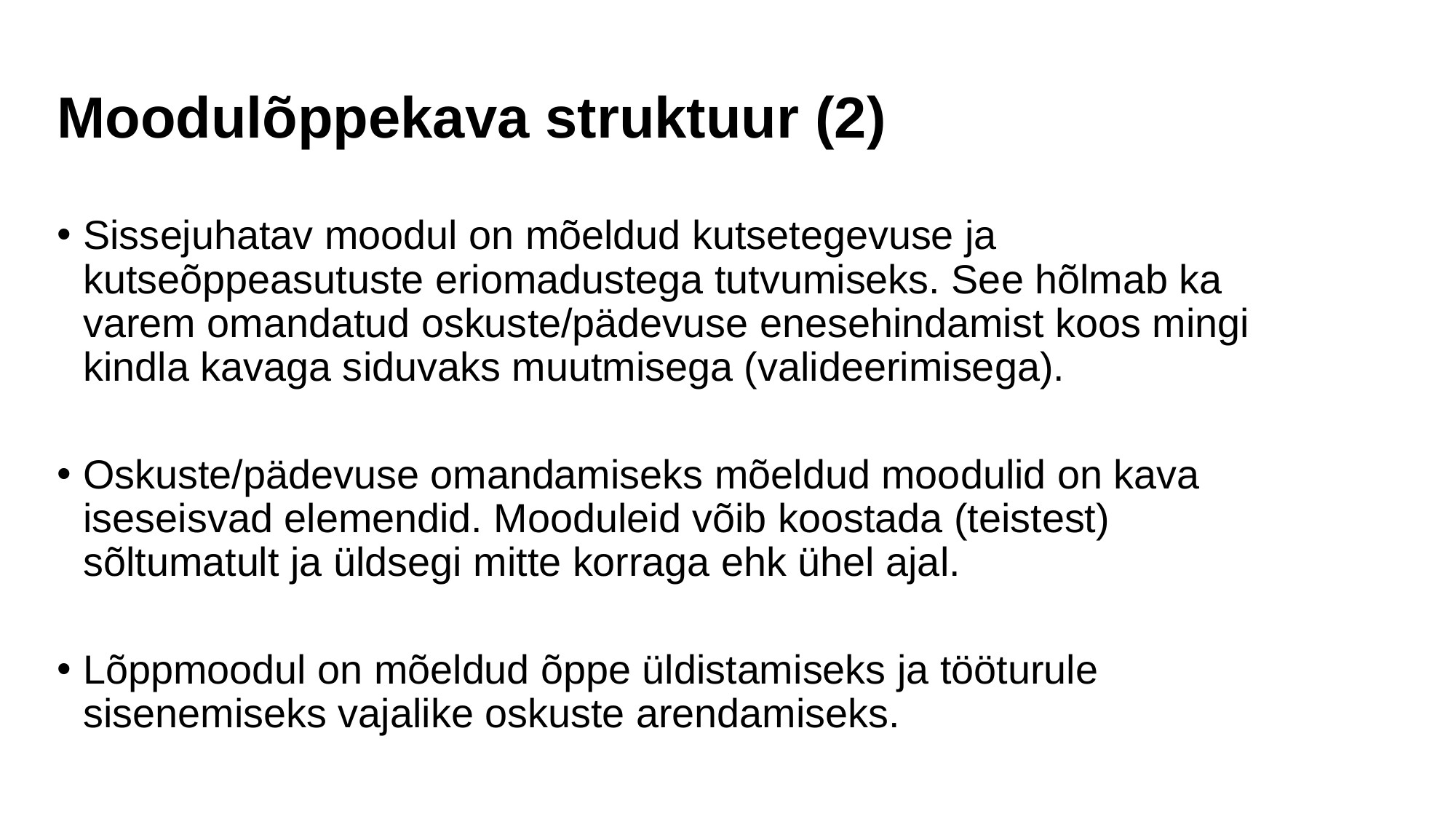

Moodulõppekava struktuur (2)

Sissejuhatav moodul on mõeldud kutsetegevuse ja kutseõppeasutuste eriomadustega tutvumiseks. See hõlmab ka varem omandatud oskuste/pädevuse enesehindamist koos mingi kindla kavaga siduvaks muutmisega (valideerimisega).

Oskuste/pädevuse omandamiseks mõeldud moodulid on kava iseseisvad elemendid. Mooduleid võib koostada (teistest) sõltumatult ja üldsegi mitte korraga ehk ühel ajal.

Lõppmoodul on mõeldud õppe üldistamiseks ja tööturule sisenemiseks vajalike oskuste arendamiseks.